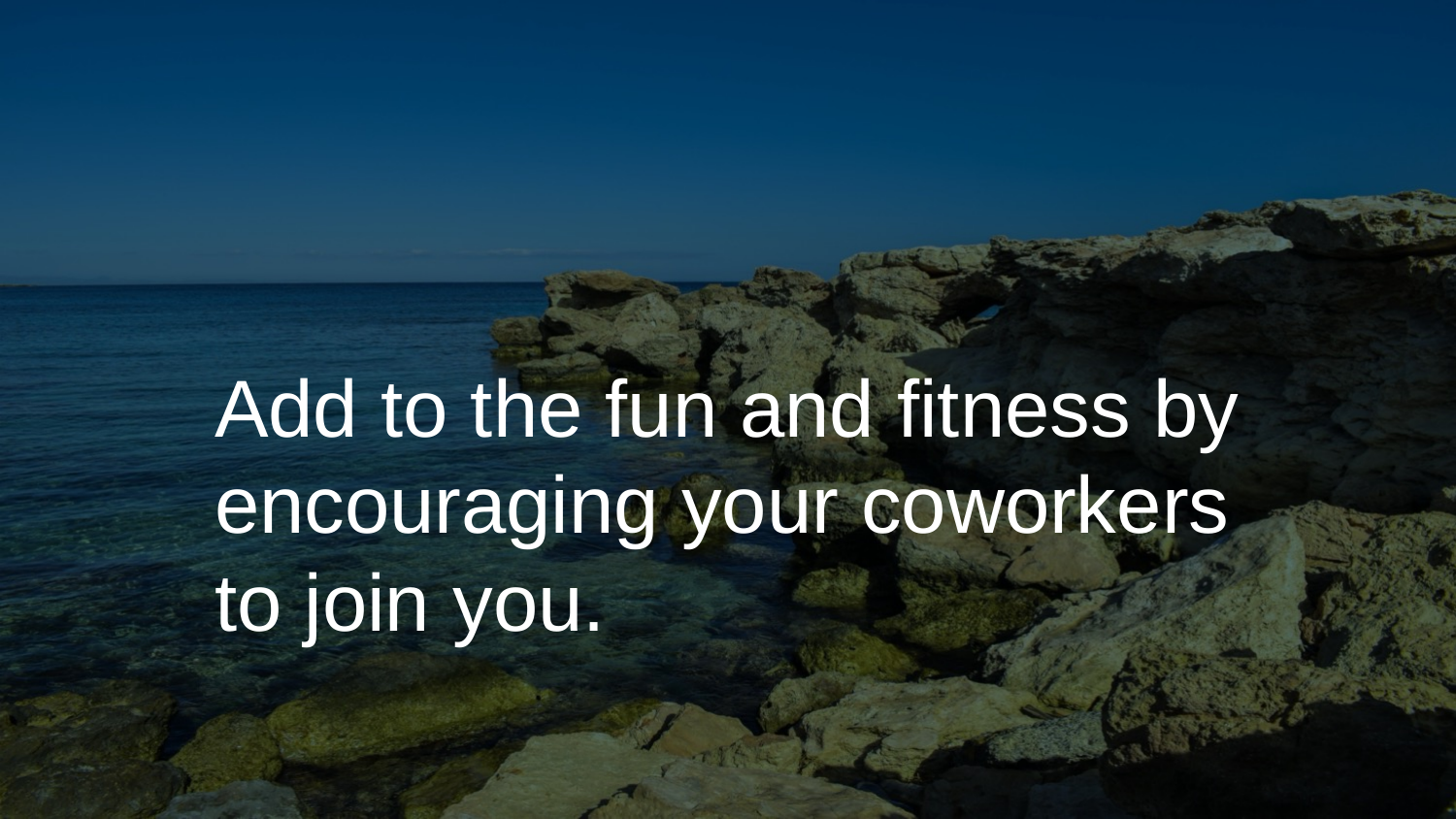

Add to the fun and fitness by encouraging your coworkers to join you.